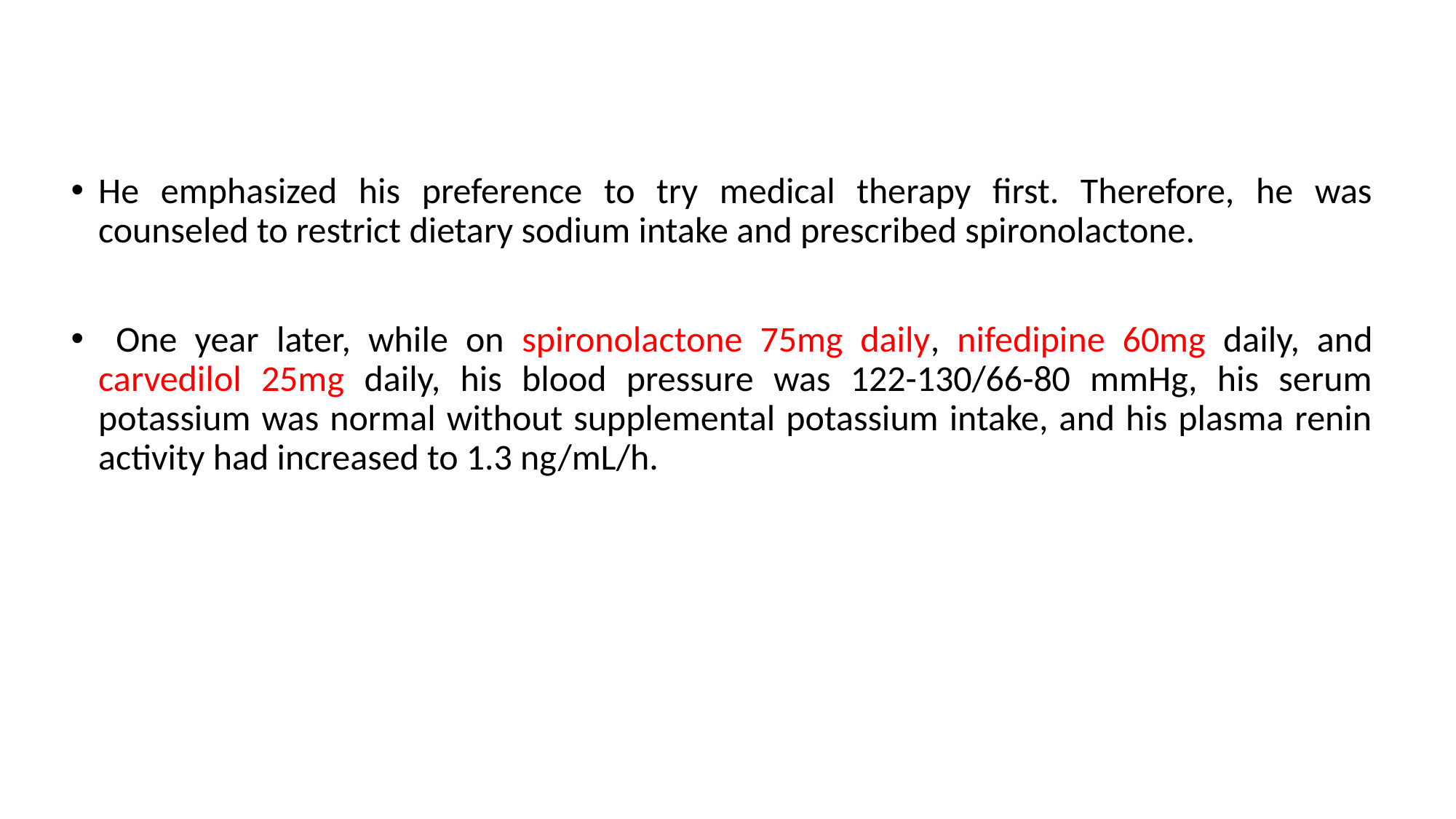

He emphasized his preference to try medical therapy first. Therefore, he was counseled to restrict dietary sodium intake and prescribed spironolactone.

 One year later, while on spironolactone 75mg daily, nifedipine 60mg daily, and carvedilol 25mg daily, his blood pressure was 122-130/66-80 mmHg, his serum potassium was normal without supplemental potassium intake, and his plasma renin activity had increased to 1.3 ng/mL/h.